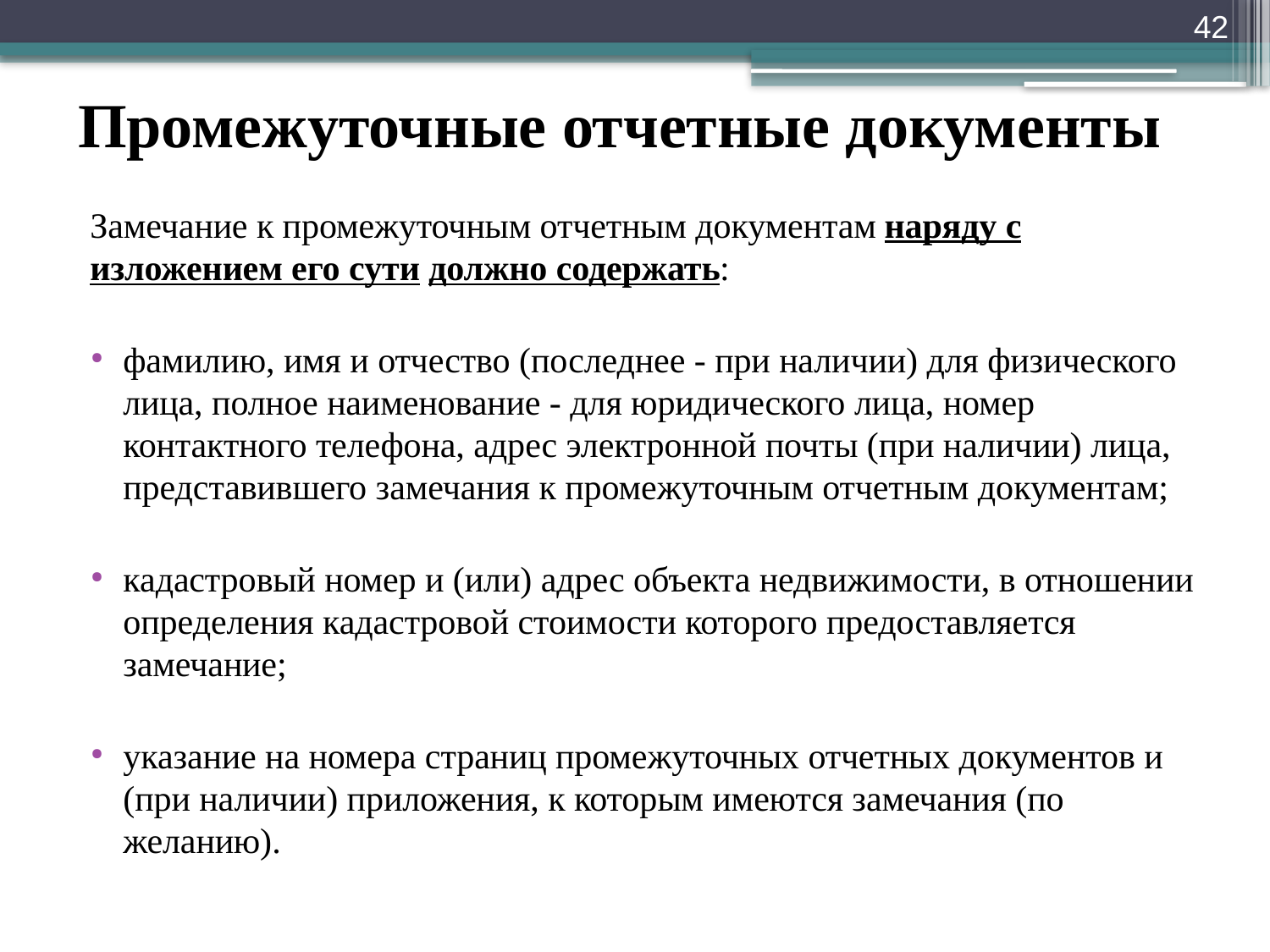

42
# Промежуточные отчетные документы
	Замечание к промежуточным отчетным документам наряду с изложением его сути должно содержать:

фамилию, имя и отчество (последнее - при наличии) для физического лица, полное наименование - для юридического лица, номер контактного телефона, адрес электронной почты (при наличии) лица, представившего замечания к промежуточным отчетным документам;

кадастровый номер и (или) адрес объекта недвижимости, в отношении определения кадастровой стоимости которого предоставляется замечание;

указание на номера страниц промежуточных отчетных документов и (при наличии) приложения, к которым имеются замечания (по желанию).